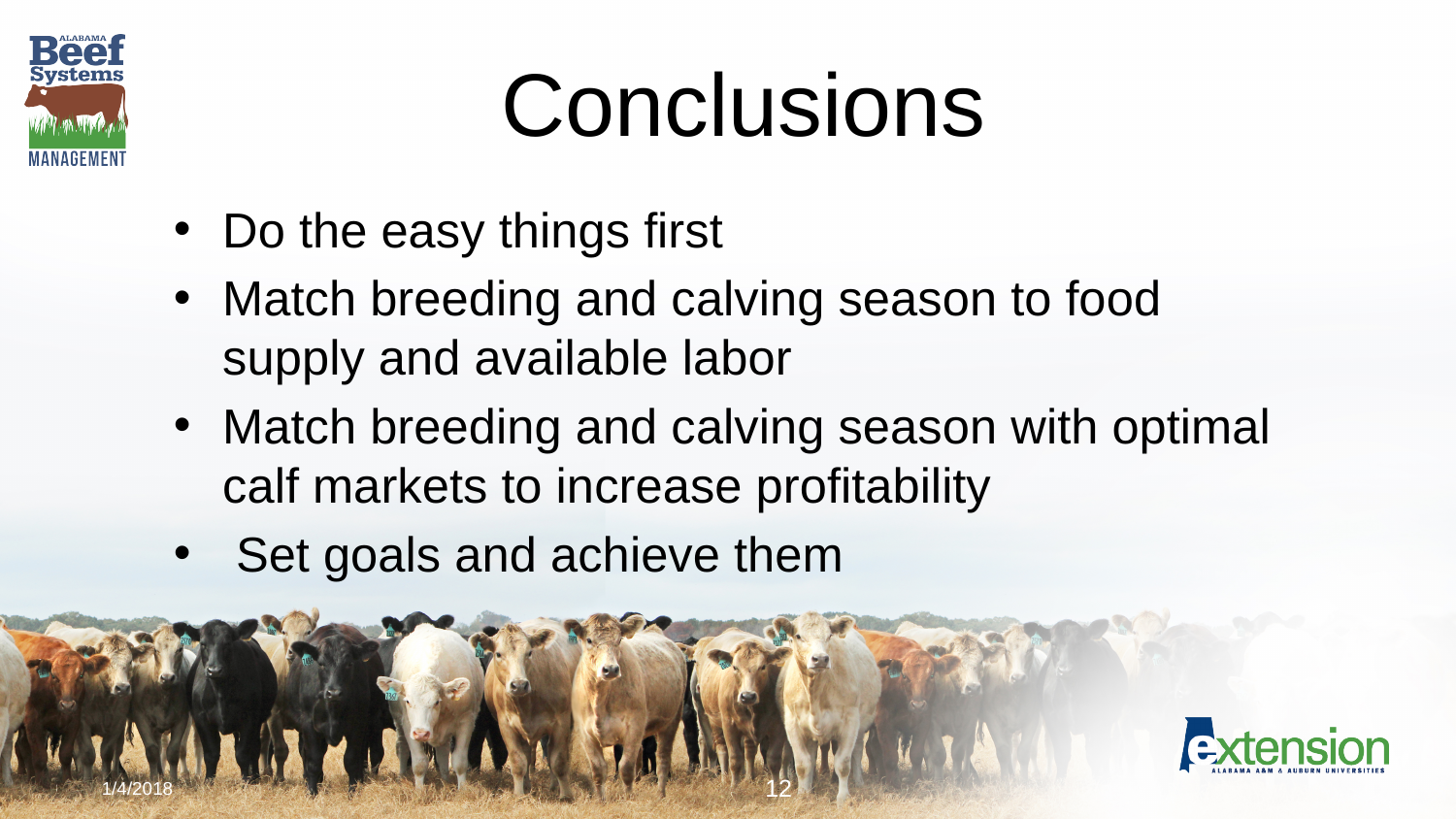

# Conclusions
Do the easy things first
Match breeding and calving season to food supply and available labor
Match breeding and calving season with optimal calf markets to increase profitability
 Set goals and achieve them

1/4/2018
12